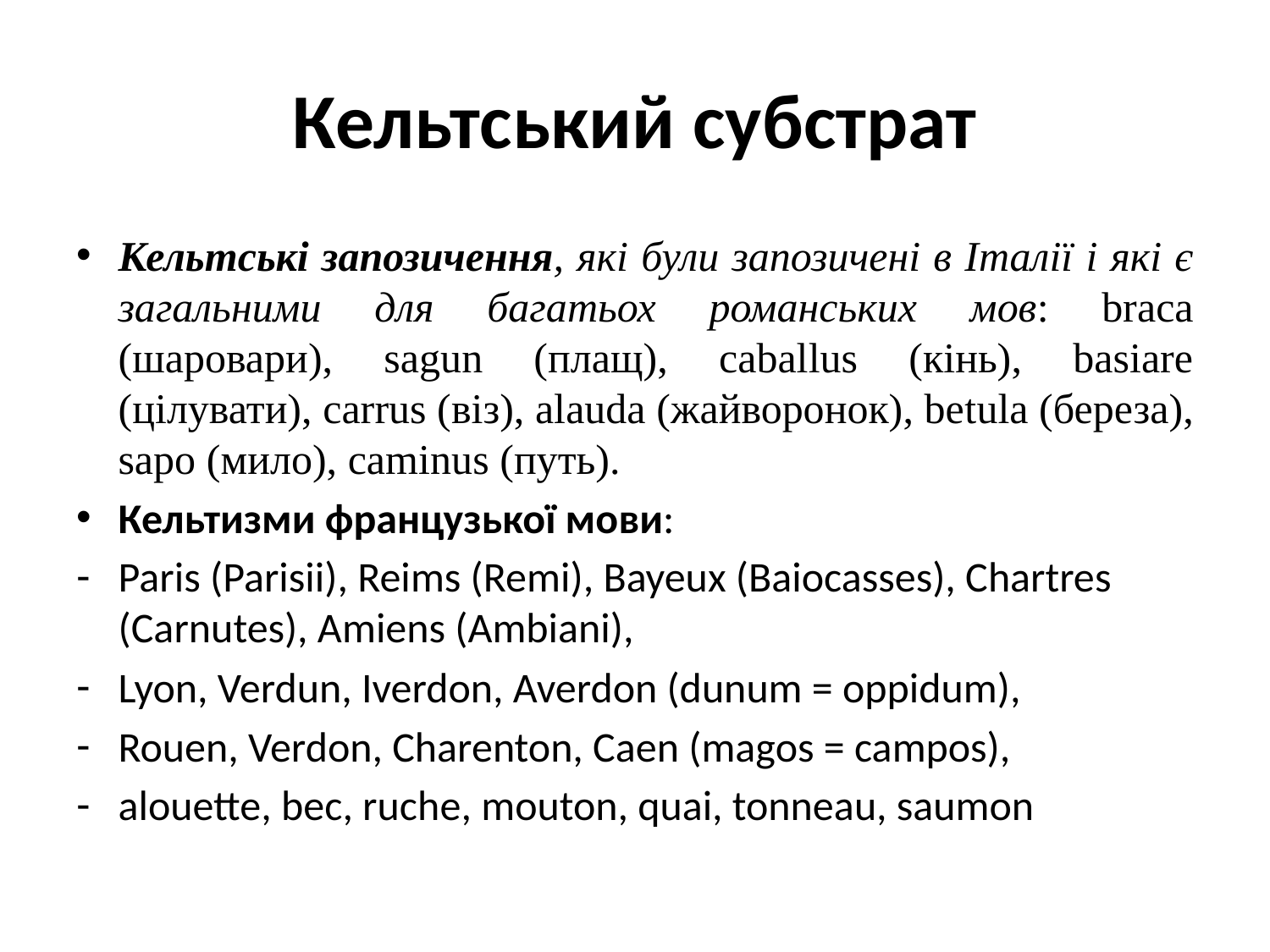

# Кельтський субстрат
Кельтські запозичення, які були запозичені в Італії і які є загальними для багатьох романських мов: braca (шаровари), sagun (плащ), caballus (кінь), basiare (цілувати), carrus (віз), alauda (жайворонок), betula (береза), sapo (мило), caminus (путь).
Кельтизми французької мови:
Paris (Parisii), Reims (Remi), Bayeux (Baiocasses), Chartres (Carnutes), Amiens (Ambiani),
Lyon, Verdun, Iverdon, Averdon (dunum = oppidum),
Rouen, Verdon, Charenton, Caen (magos = campos),
alouette, bec, ruchе, mouton, quai, tonneau, saumon